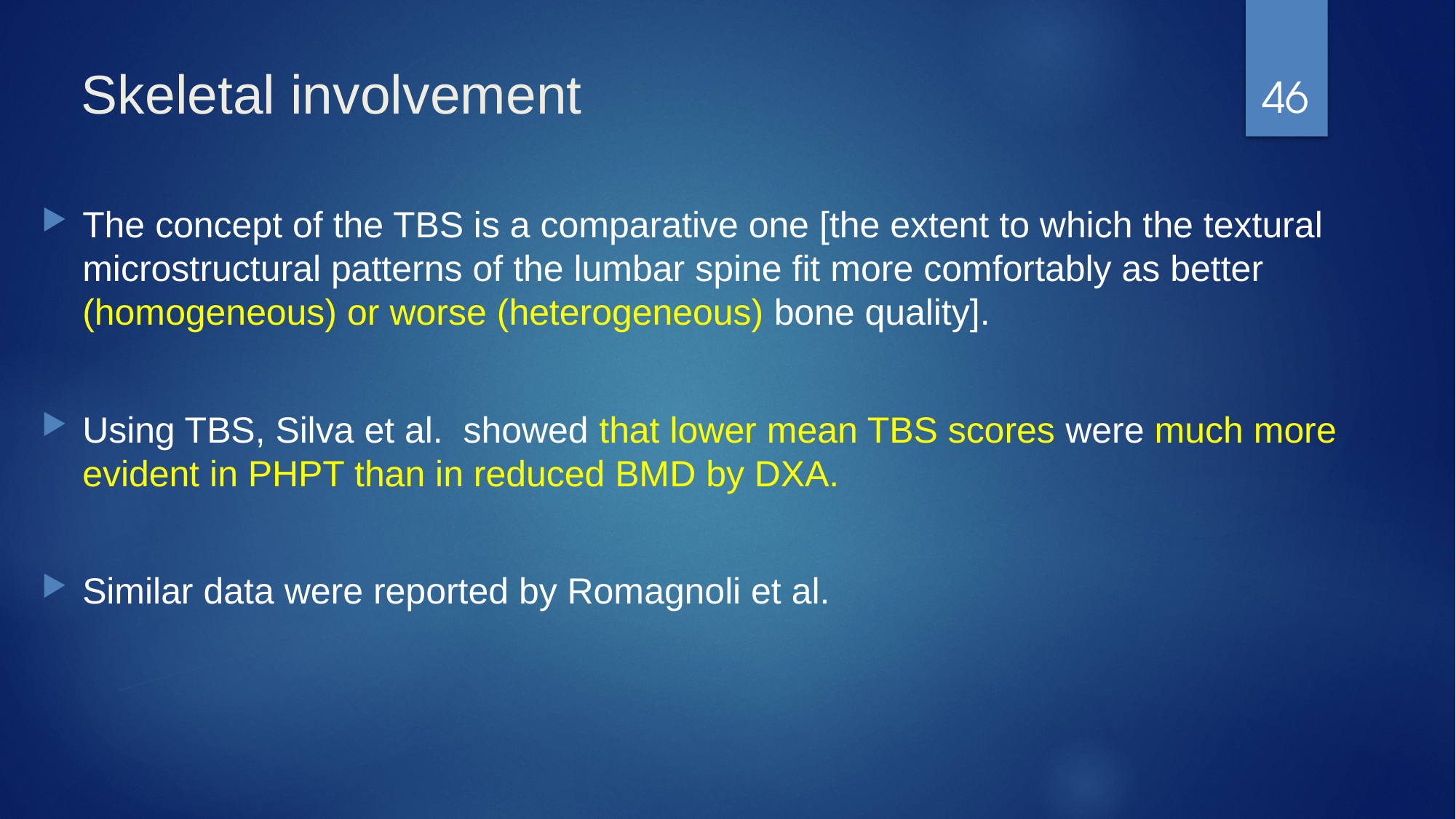

46
# Skeletal involvement
The concept of the TBS is a comparative one [the extent to which the textural microstructural patterns of the lumbar spine fit more comfortably as better (homogeneous) or worse (heterogeneous) bone quality].

Using TBS, Silva et al.  showed that lower mean TBS scores were much more evident in PHPT than in reduced BMD by DXA.

Similar data were reported by Romagnoli et al.